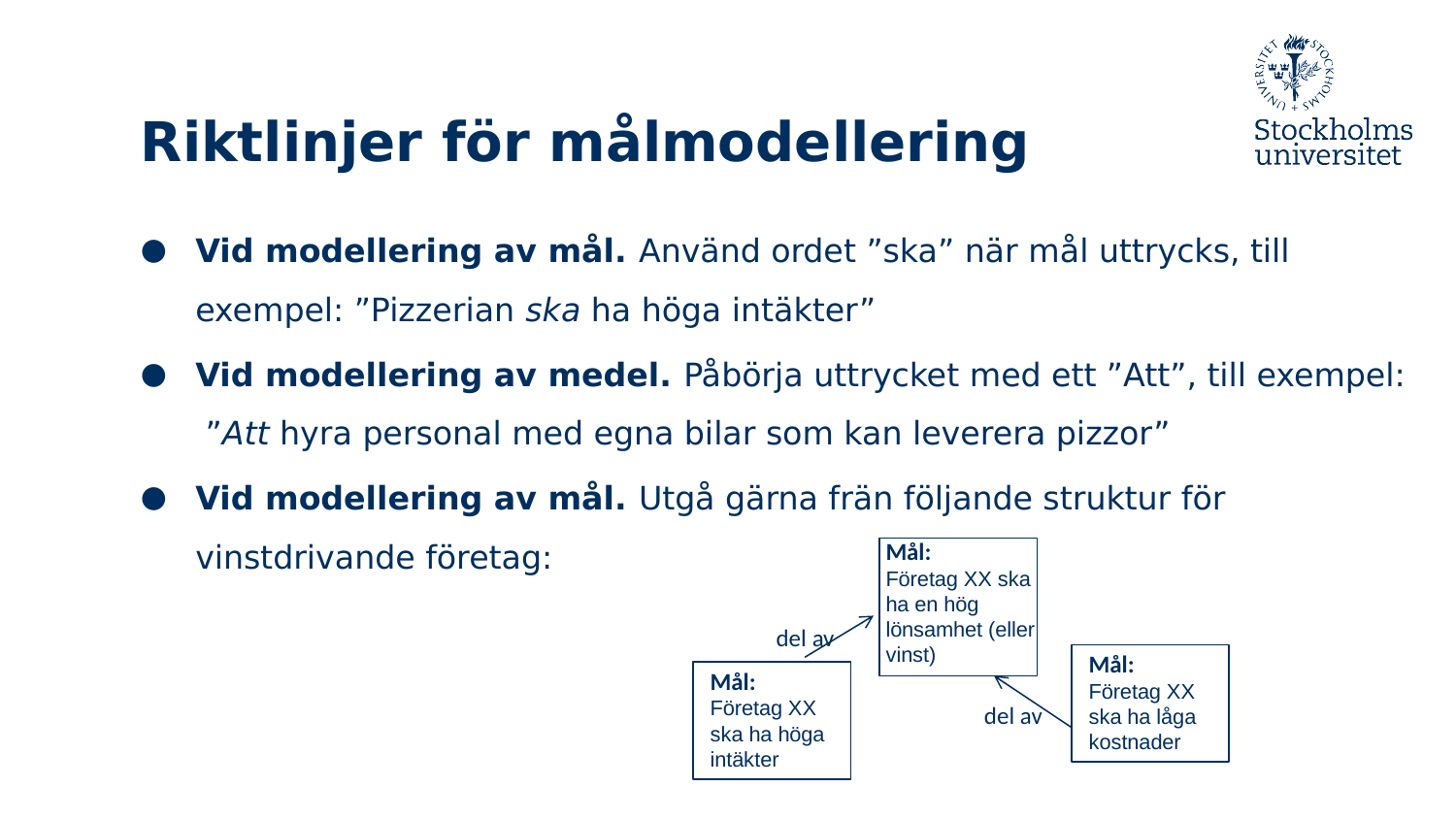

# Riktlinjer för målmodellering
Vid modellering av mål. Använd ordet ”ska” när mål uttrycks, till exempel: ”Pizzerian ska ha höga intäkter”
Vid modellering av medel. Påbörja uttrycket med ett ”Att”, till exempel:  ”Att hyra personal med egna bilar som kan leverera pizzor”
Vid modellering av mål. Utgå gärna frän följande struktur för vinstdrivande företag:

Mål:
Företag XX ska ha en hög lönsamhet (eller vinst)

del av
Mål:
Företag XX ska ha låga kostnader

Mål:
Företag XX ska ha höga intäkter

del av